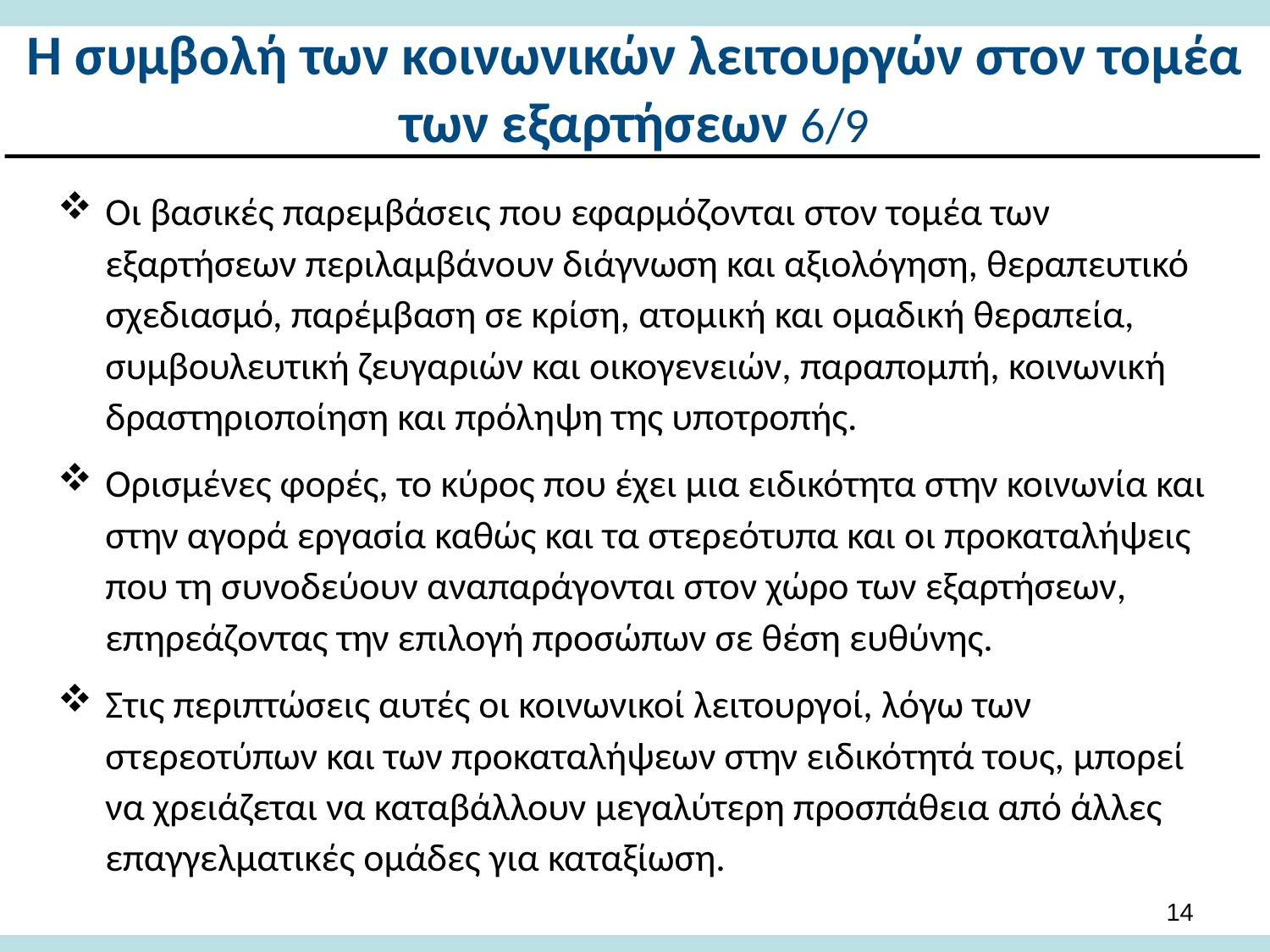

# Η συμβολή των κοινωνικών λειτουργών στον τομέα των εξαρτήσεων 6/9
Οι βασικές παρεμβάσεις που εφαρμόζονται στον τομέα των εξαρτήσεων περιλαμβάνουν διάγνωση και αξιολόγηση, θεραπευτικό σχεδιασμό, παρέμβαση σε κρίση, ατομική και ομαδική θεραπεία, συμβουλευτική ζευγαριών και οικογενειών, παραπομπή, κοινωνική δραστηριοποίηση και πρόληψη της υποτροπής.
Ορισμένες φορές, το κύρος που έχει μια ειδικότητα στην κοινωνία και στην αγορά εργασία καθώς και τα στερεότυπα και οι προκαταλήψεις που τη συνοδεύουν αναπαράγονται στον χώρο των εξαρτήσεων, επηρεάζοντας την επιλογή προσώπων σε θέση ευθύνης.
Στις περιπτώσεις αυτές οι κοινωνικοί λειτουργοί, λόγω των στερεοτύπων και των προκαταλήψεων στην ειδικότητά τους, μπορεί να χρειάζεται να καταβάλλουν μεγαλύτερη προσπάθεια από άλλες επαγγελματικές ομάδες για καταξίωση.
14